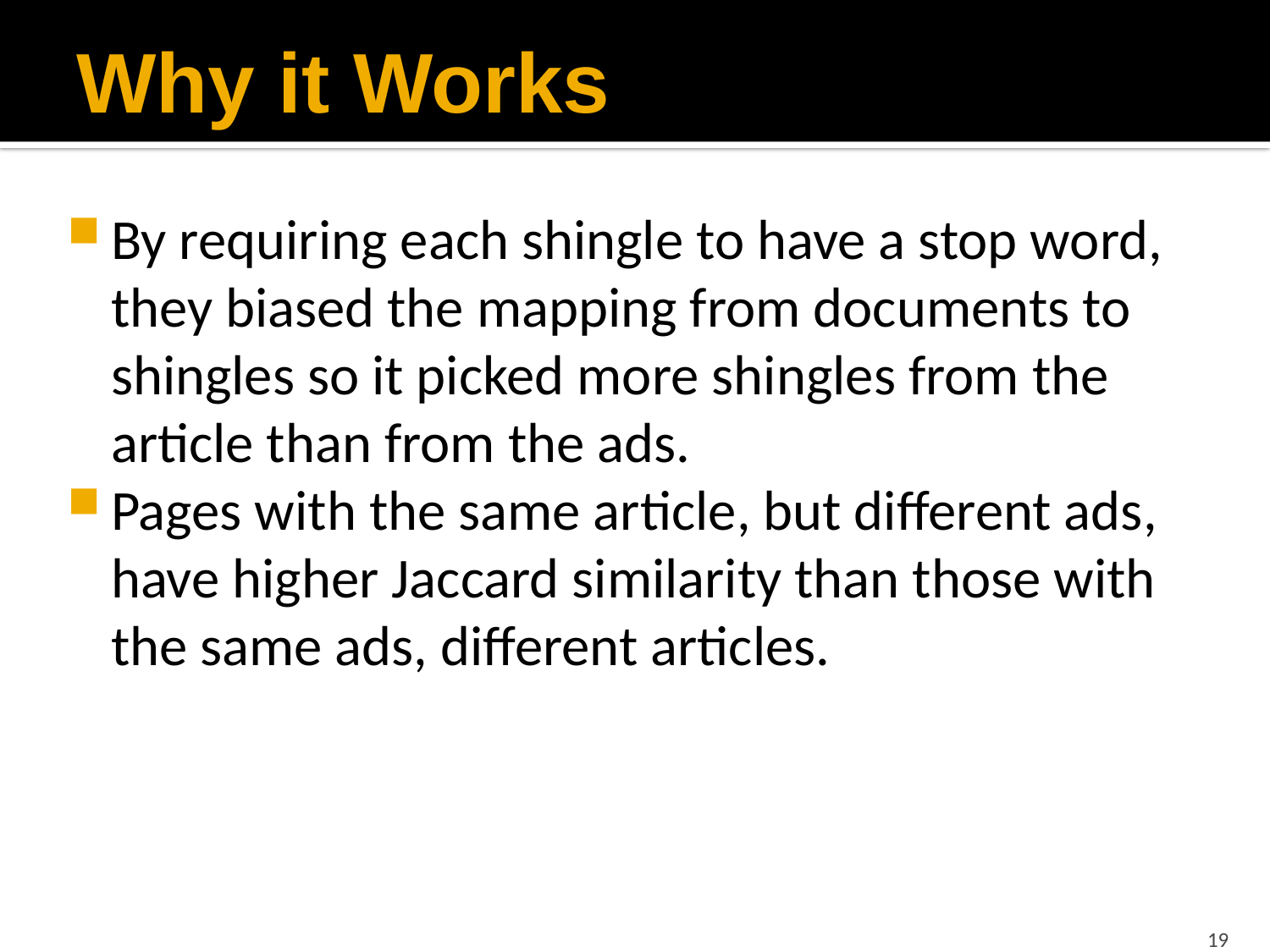

# Why it Works
By requiring each shingle to have a stop word, they biased the mapping from documents to shingles so it picked more shingles from the article than from the ads.
Pages with the same article, but different ads, have higher Jaccard similarity than those with the same ads, different articles.
19